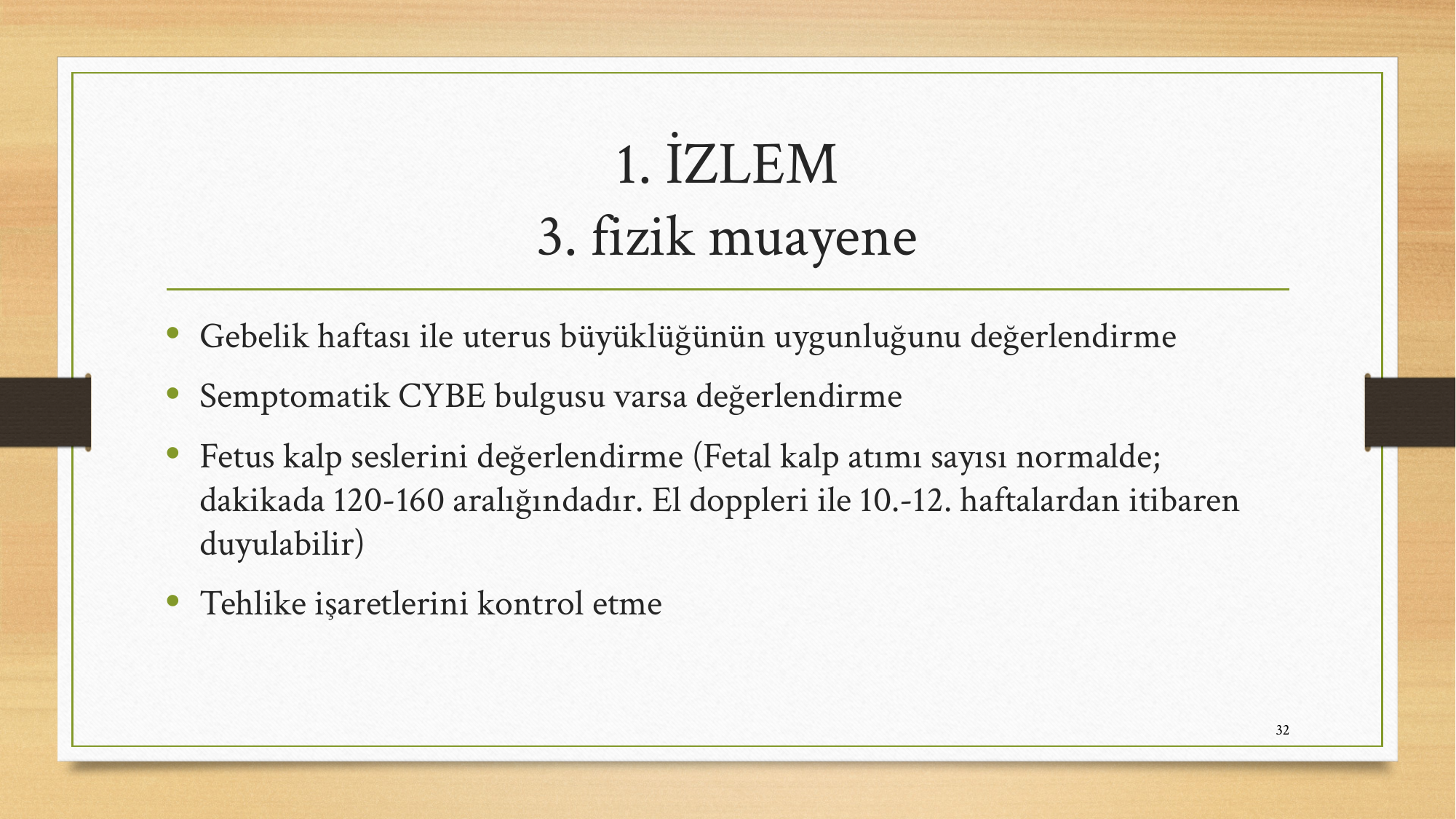

# 1. İZLEM 3. fizik muayene
Gebelik haftası ile uterus büyüklüğünün uygunluğunu değerlendirme
Semptomatik CYBE bulgusu varsa değerlendirme
Fetus kalp seslerini değerlendirme (Fetal kalp atımı sayısı normalde; dakikada 120-160 aralığındadır. El doppleri ile 10.-12. haftalardan itibaren duyulabilir)
Tehlike işaretlerini kontrol etme

32